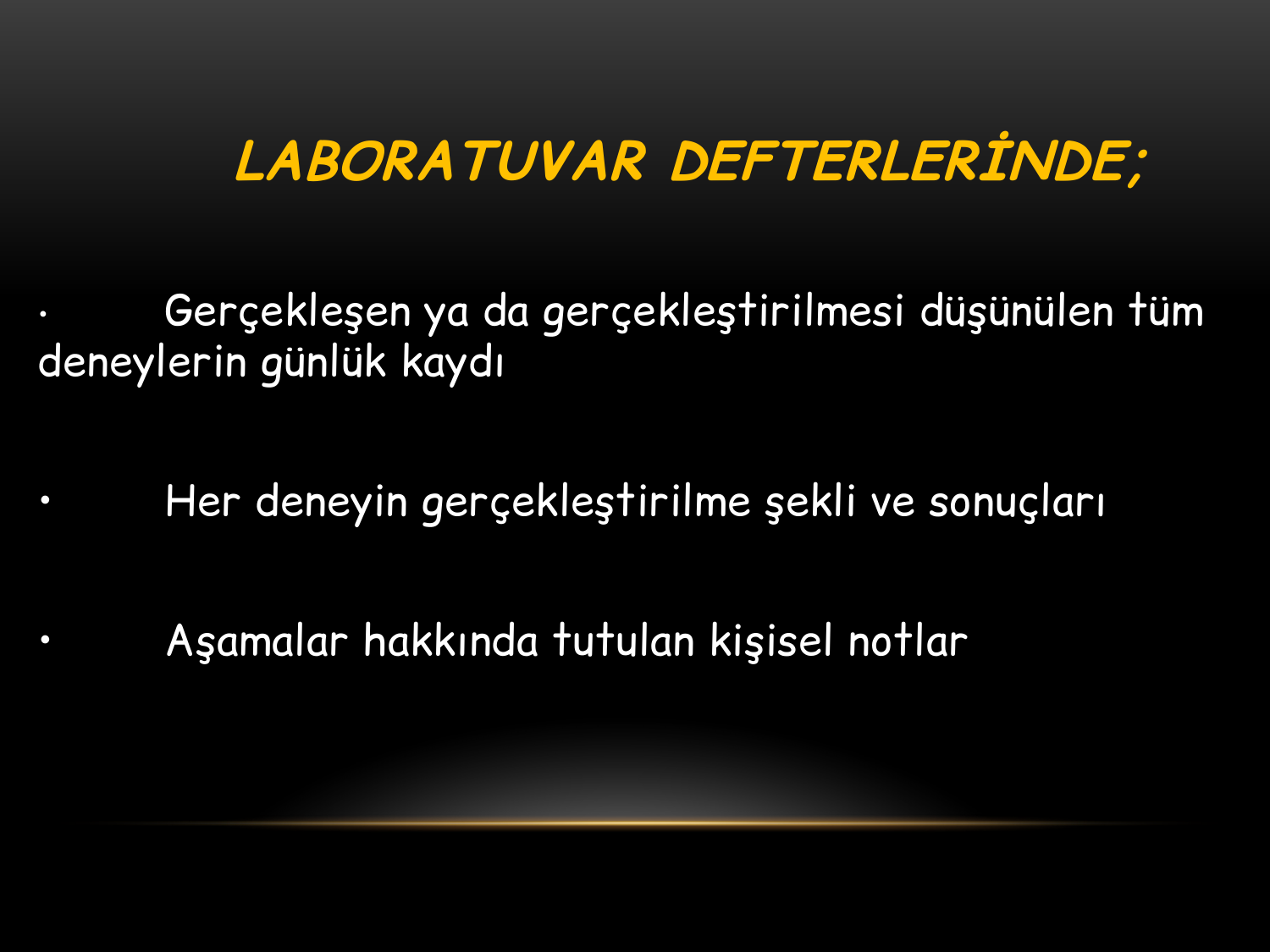

# laboratuvar defterlerinde;

•	Gerçekleşen ya da gerçekleştirilmesi düşünülen tüm deneylerin günlük kaydı

•	Her deneyin gerçekleştirilme şekli ve sonuçları

•	Aşamalar hakkında tutulan kişisel notlar